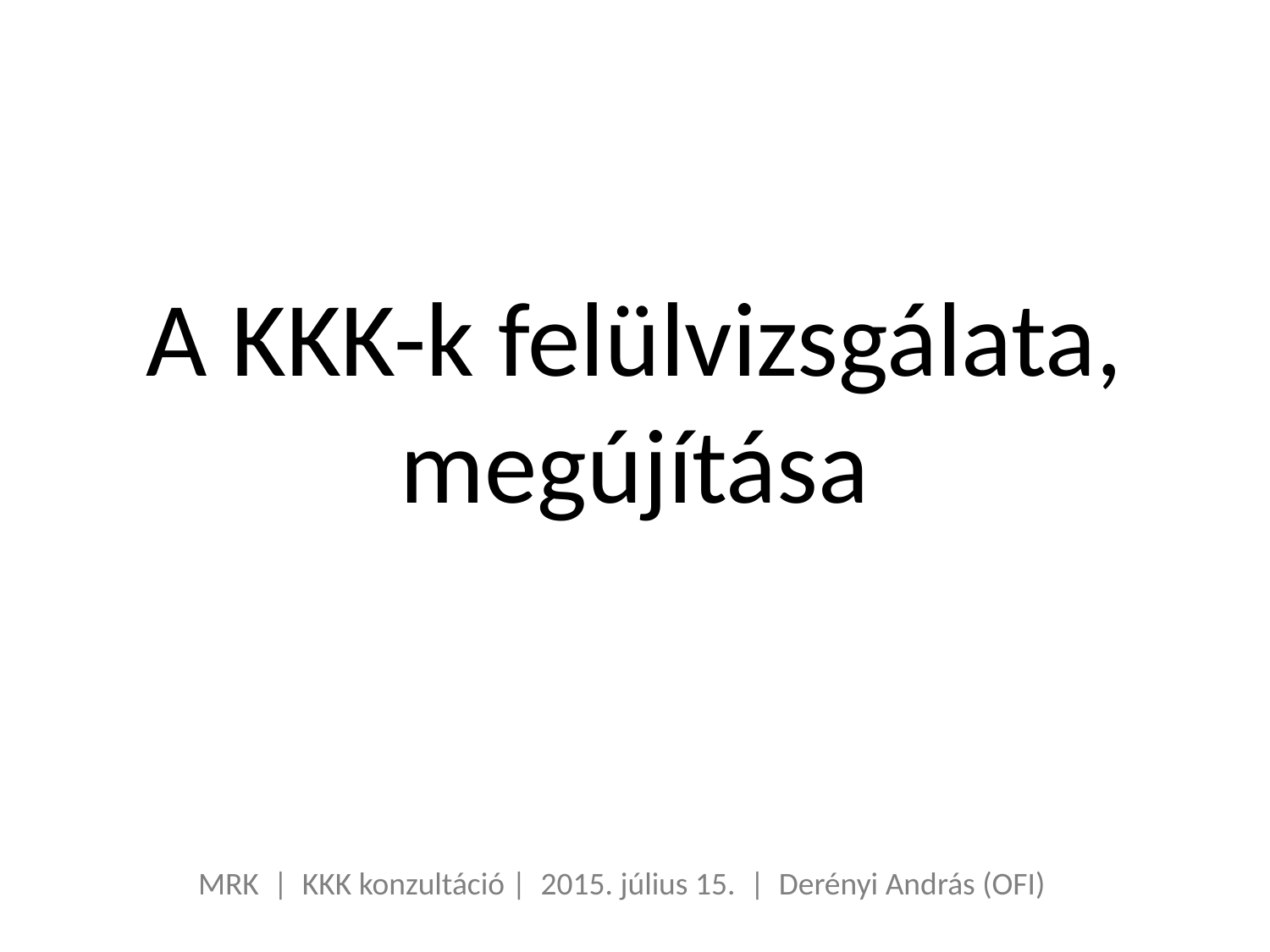

# A KKK-k felülvizsgálata, megújítása
MRK  |  KKK konzultáció |  2015. július 15.  |  Derényi András (OFI)